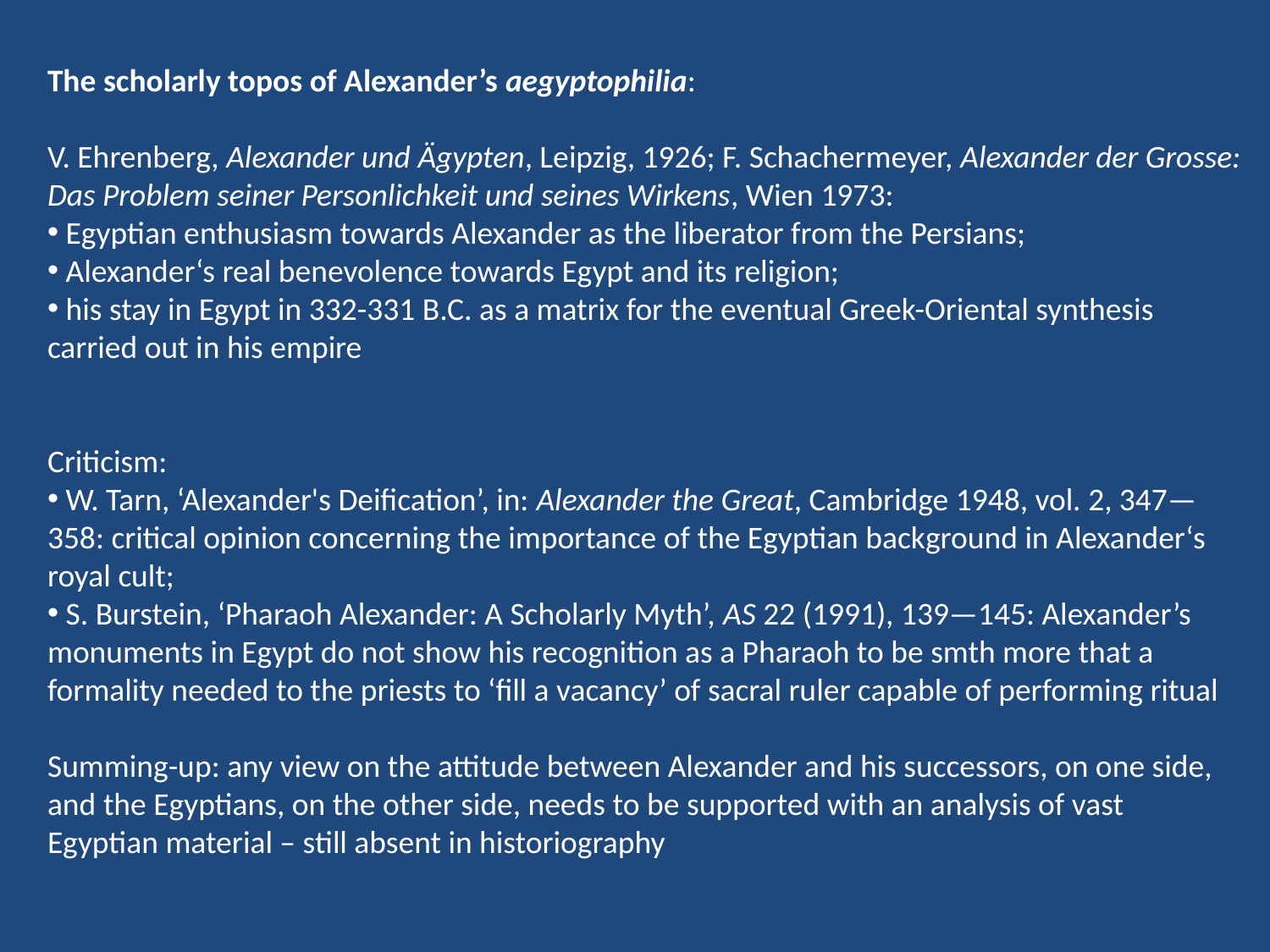

The scholarly topos of Alexander’s aegyptophilia:

V. Ehrenberg, Alexander und Ägypten, Leipzig, 1926; F. Schachermeyer, Alexander der Grosse: Das Problem seiner Personlichkeit und seines Wirkens, Wien 1973:
 Egyptian enthusiasm towards Alexander as the liberator from the Persians;
 Alexander‘s real benevolence towards Egypt and its religion;
 his stay in Egypt in 332-331 B.C. as a matrix for the eventual Greek-Oriental synthesis carried out in his empire

Criticism:
 W. Tarn, ‘Alexander's Deification’, in: Alexander the Great, Cambridge 1948, vol. 2, 347—358: critical opinion concerning the importance of the Egyptian background in Alexander‘s royal cult;
 S. Burstein, ‘Pharaoh Alexander: A Scholarly Myth’, AS 22 (1991), 139—145: Alexander’s monuments in Egypt do not show his recognition as a Pharaoh to be smth more that a formality needed to the priests to ‘fill a vacancy’ of sacral ruler capable of performing ritual

Summing-up: any view on the attitude between Alexander and his successors, on one side, and the Egyptians, on the other side, needs to be supported with an analysis of vast Egyptian material – still absent in historiography